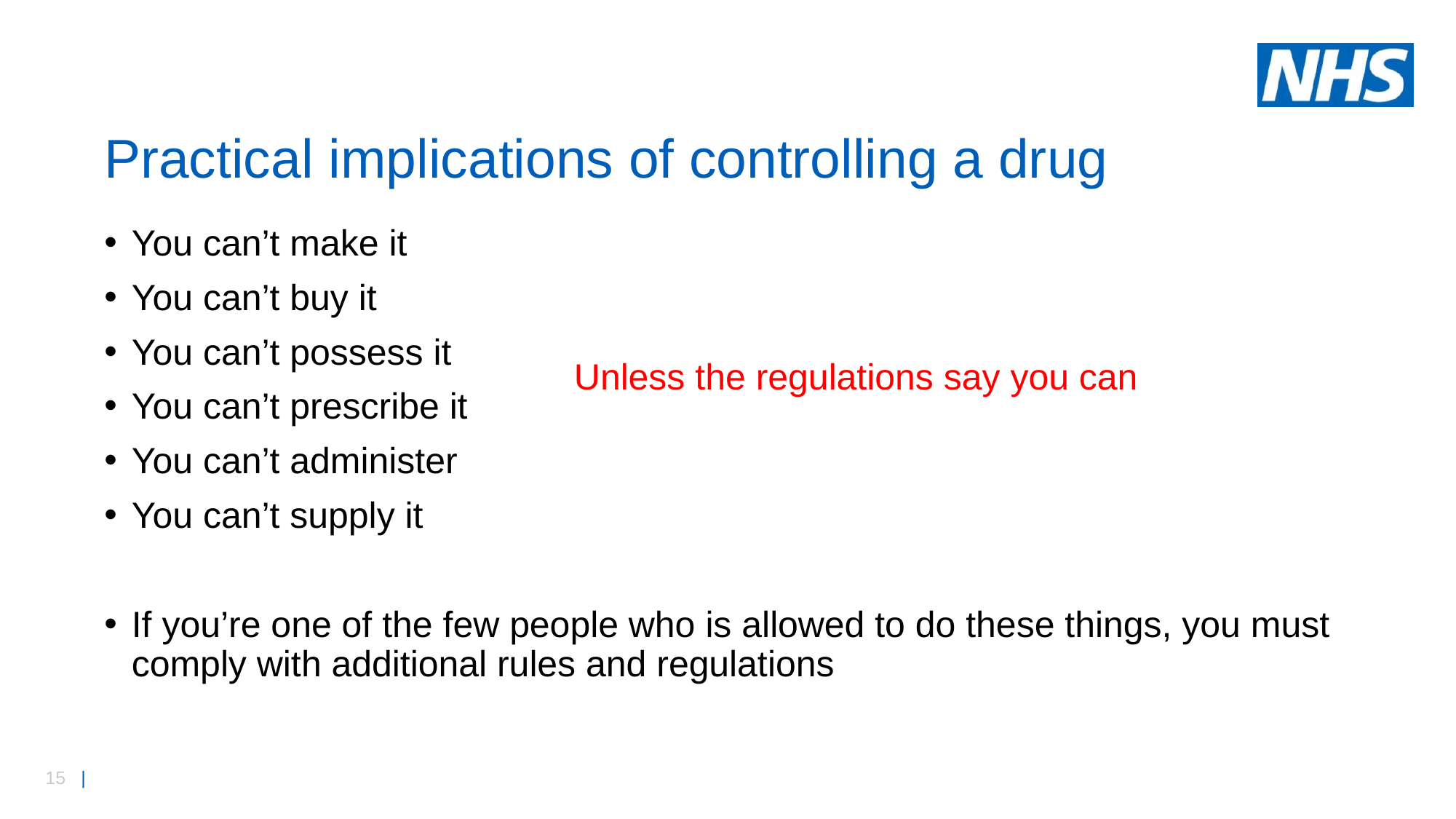

# Practical implications of controlling a drug
You can’t make it
You can’t buy it
You can’t possess it
You can’t prescribe it
You can’t administer
You can’t supply it

If you’re one of the few people who is allowed to do these things, you must comply with additional rules and regulations

Unless the regulations say you can